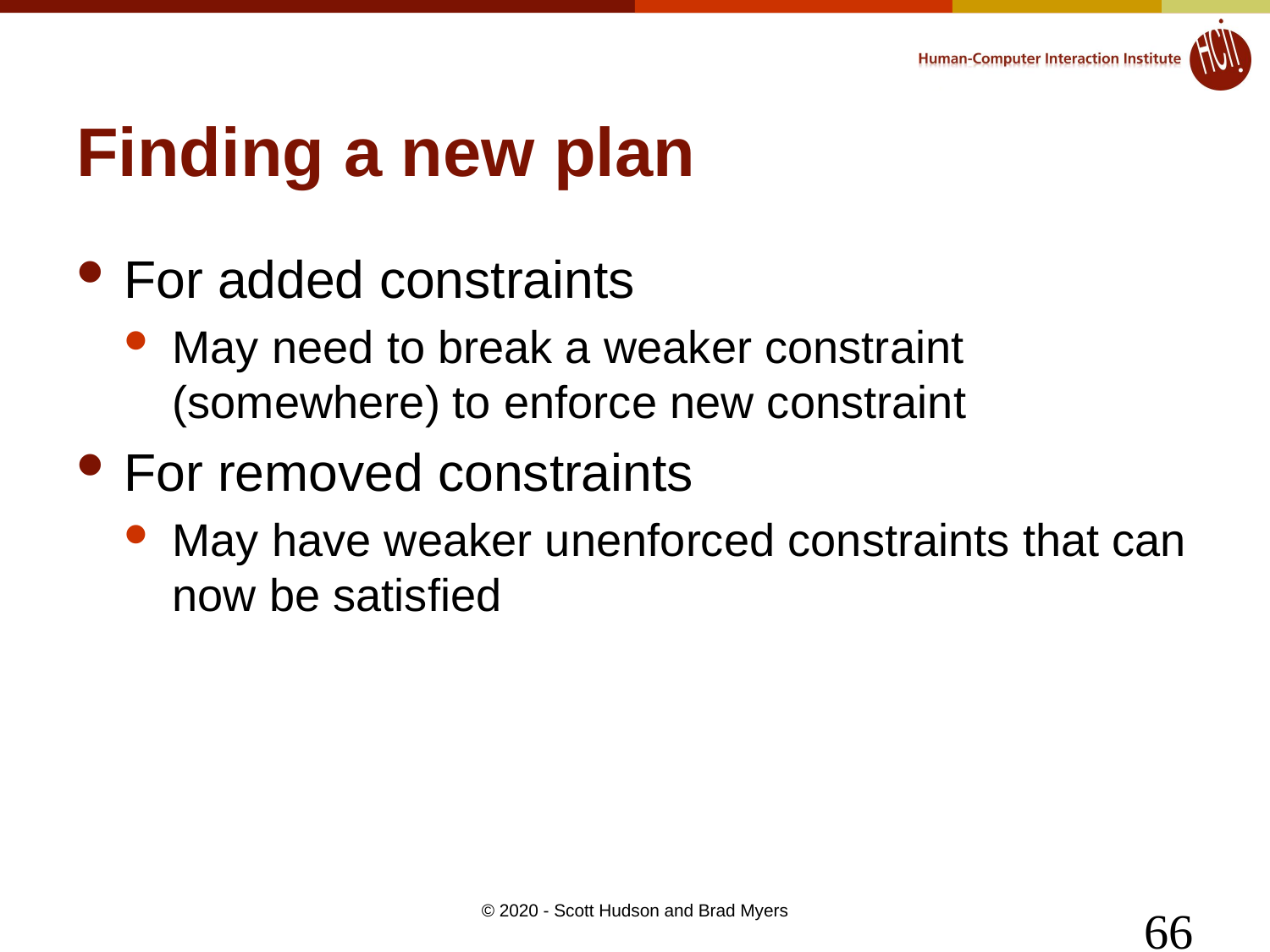

# Finding a new plan
For added constraints
May need to break a weaker constraint (somewhere) to enforce new constraint
For removed constraints
May have weaker unenforced constraints that can now be satisfied
66
© 2020 - Scott Hudson and Brad Myers